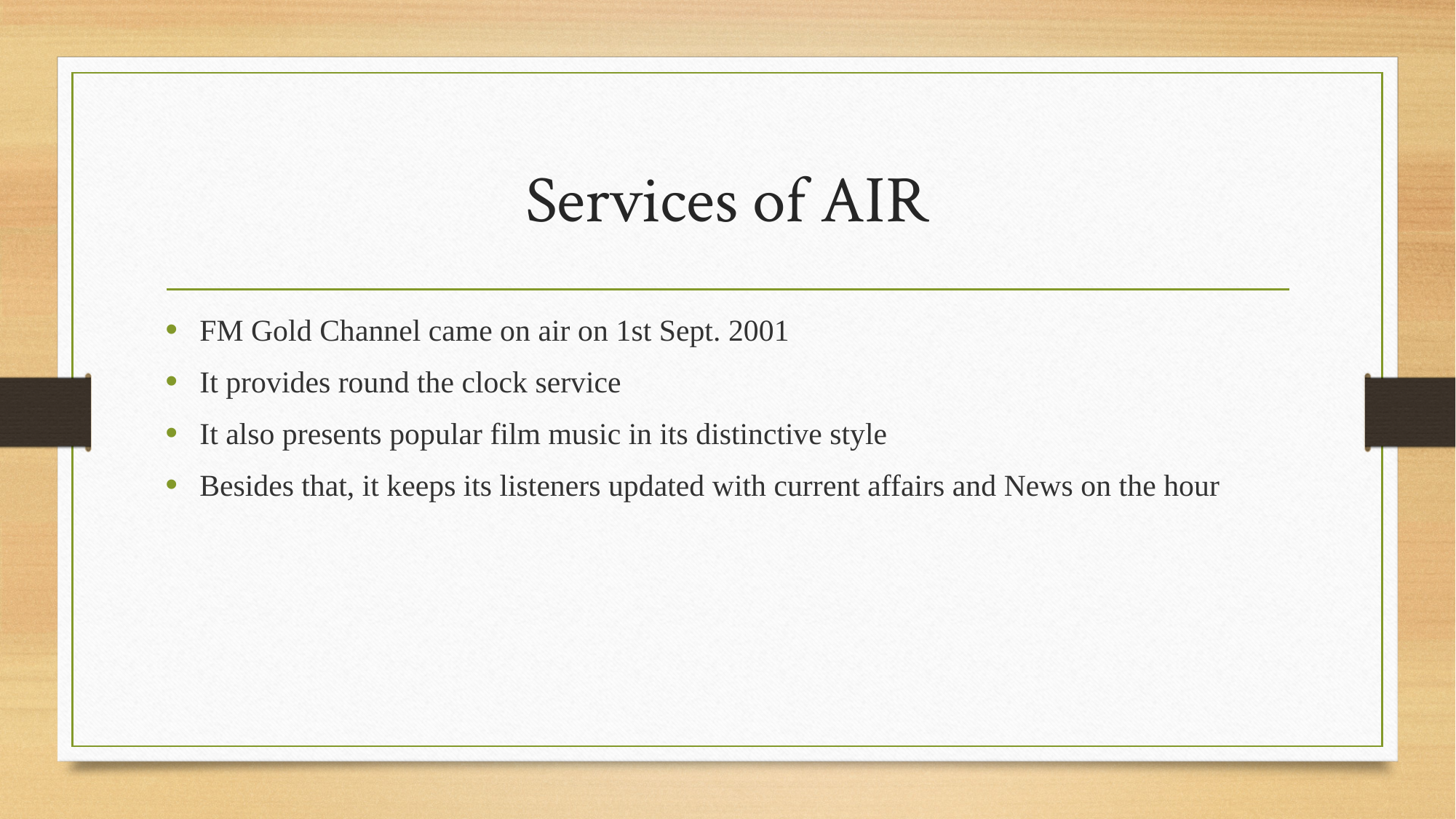

# Services of AIR
FM Gold Channel came on air on 1st Sept. 2001
It provides round the clock service
It also presents popular film music in its distinctive style
Besides that, it keeps its listeners updated with current affairs and News on the hour